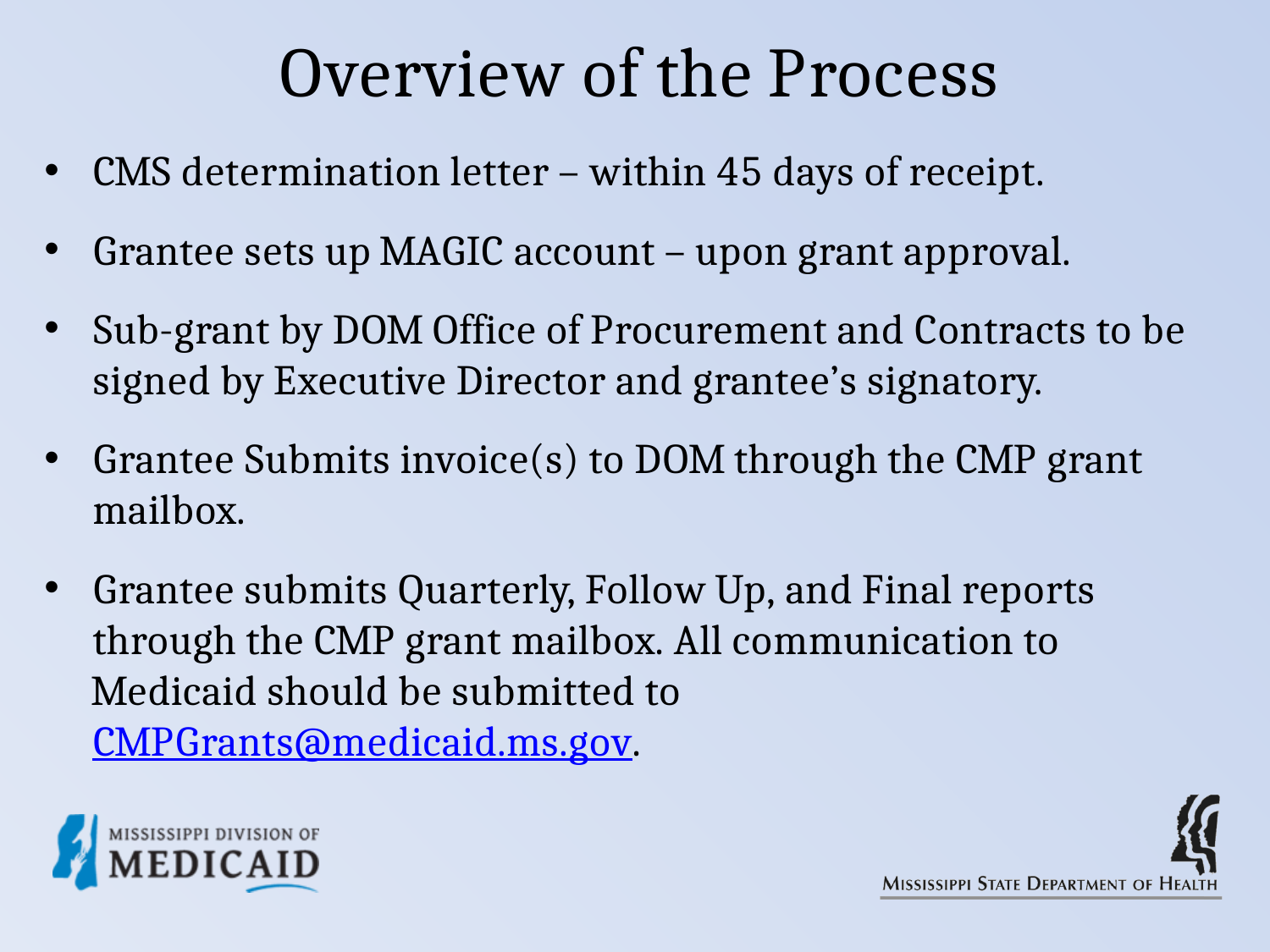

# Overview of the Process
CMS determination letter – within 45 days of receipt.

Grantee sets up MAGIC account – upon grant approval.

Sub-grant by DOM Office of Procurement and Contracts to be signed by Executive Director and grantee’s signatory.

Grantee Submits invoice(s) to DOM through the CMP grant mailbox.

Grantee submits Quarterly, Follow Up, and Final reports through the CMP grant mailbox. All communication to Medicaid should be submitted to CMPGrants@medicaid.ms.gov.